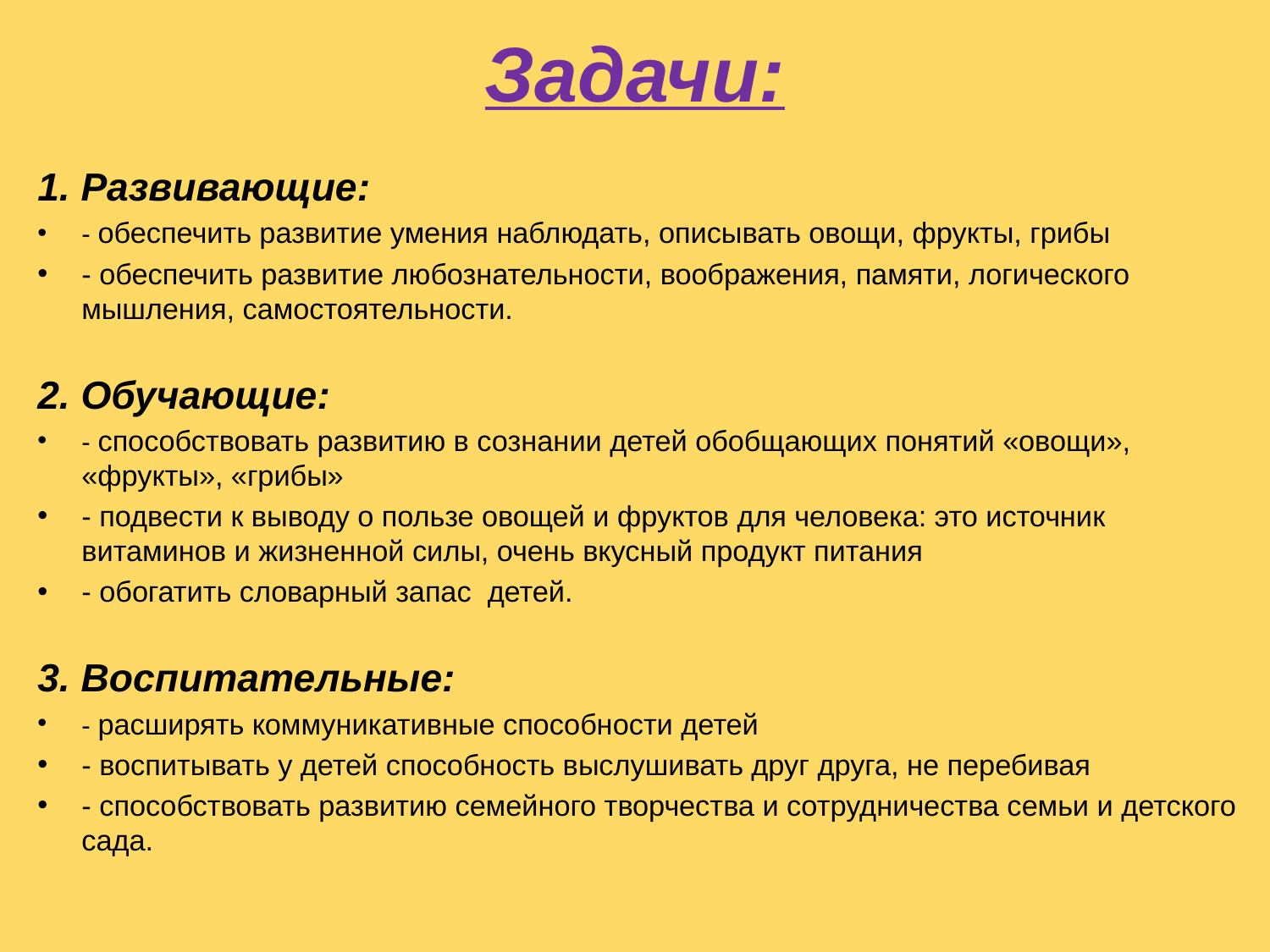

# Задачи:

1. Развивающие:
- обеспечить развитие умения наблюдать, описывать овощи, фрукты, грибы
- обеспечить развитие любознательности, воображения, памяти, логического      мышления, самостоятельности.

2. Обучающие:
- способствовать развитию в сознании детей обобщающих понятий «овощи», «фрукты», «грибы»
- подвести к выводу о пользе овощей и фруктов для человека: это источник витаминов и жизненной силы, очень вкусный продукт питания
- обогатить словарный запас  детей.

3. Воспитательные:
- расширять коммуникативные способности детей
- воспитывать у детей способность выслушивать друг друга, не перебивая
- способствовать развитию семейного творчества и сотрудничества семьи и детского сада.